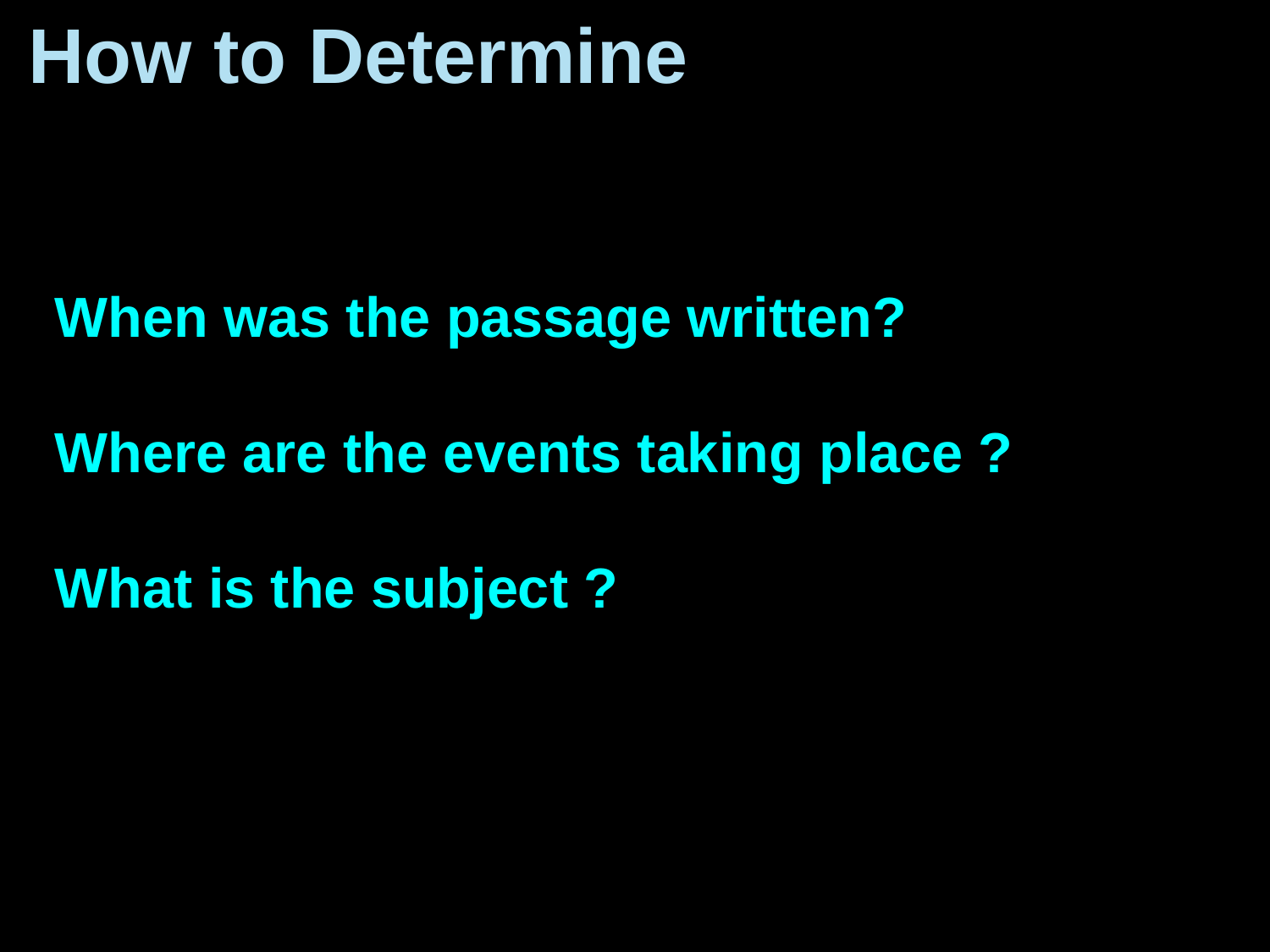

How to Determine
Context
When was the passage written?

Where are the events taking place ?

What is the subject ?